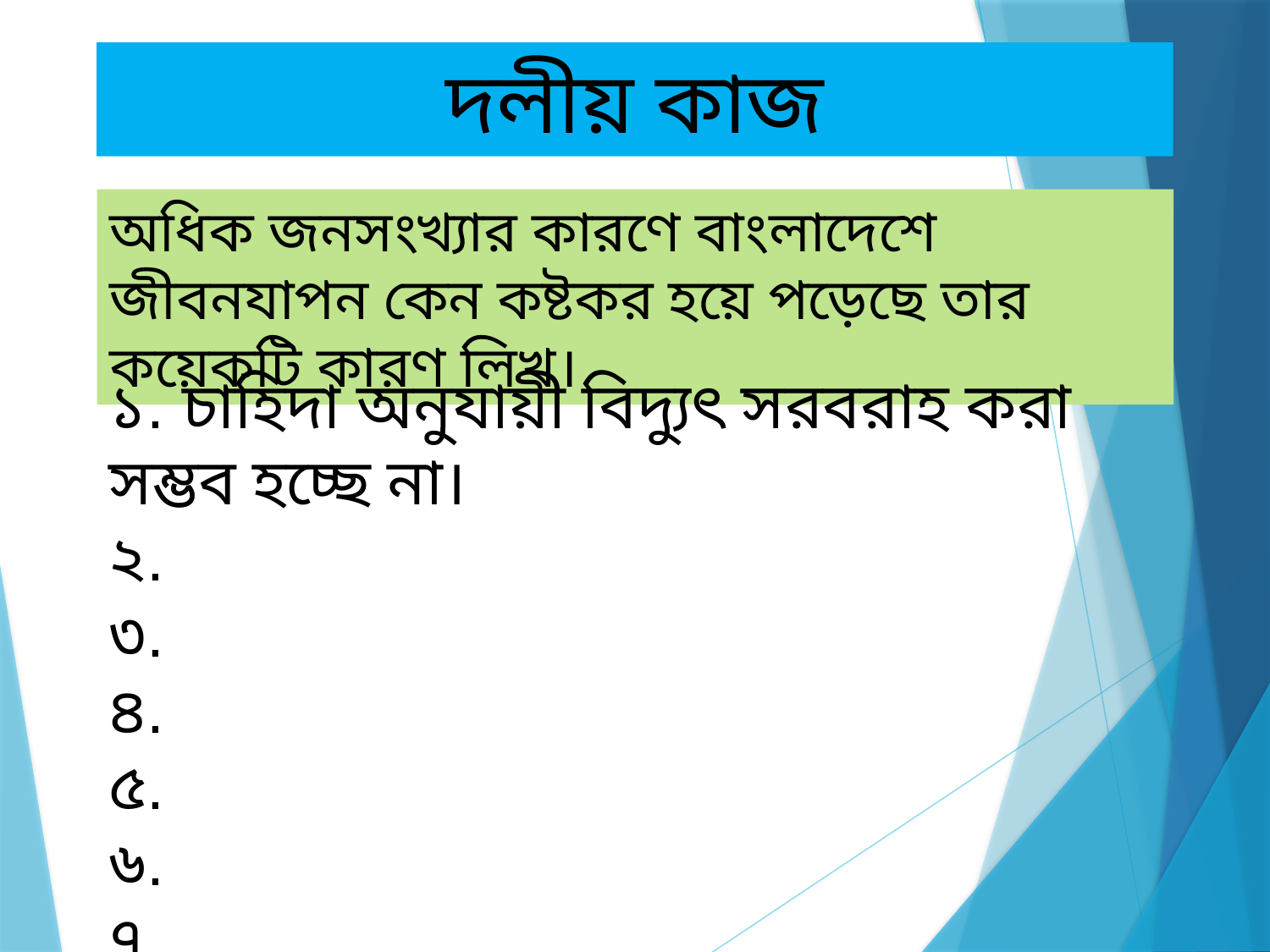

দলীয় কাজ
অধিক জনসংখ্যার কারণে বাংলাদেশে জীবনযাপন কেন কষ্টকর হয়ে পড়েছে তার কয়েকটি কারণ লিখ।
১. চাহিদা অনুযায়ী বিদ্যুৎ সরবরাহ করা সম্ভব হচ্ছে না।
২.
৩.
৪.
৫.
৬.
৭.